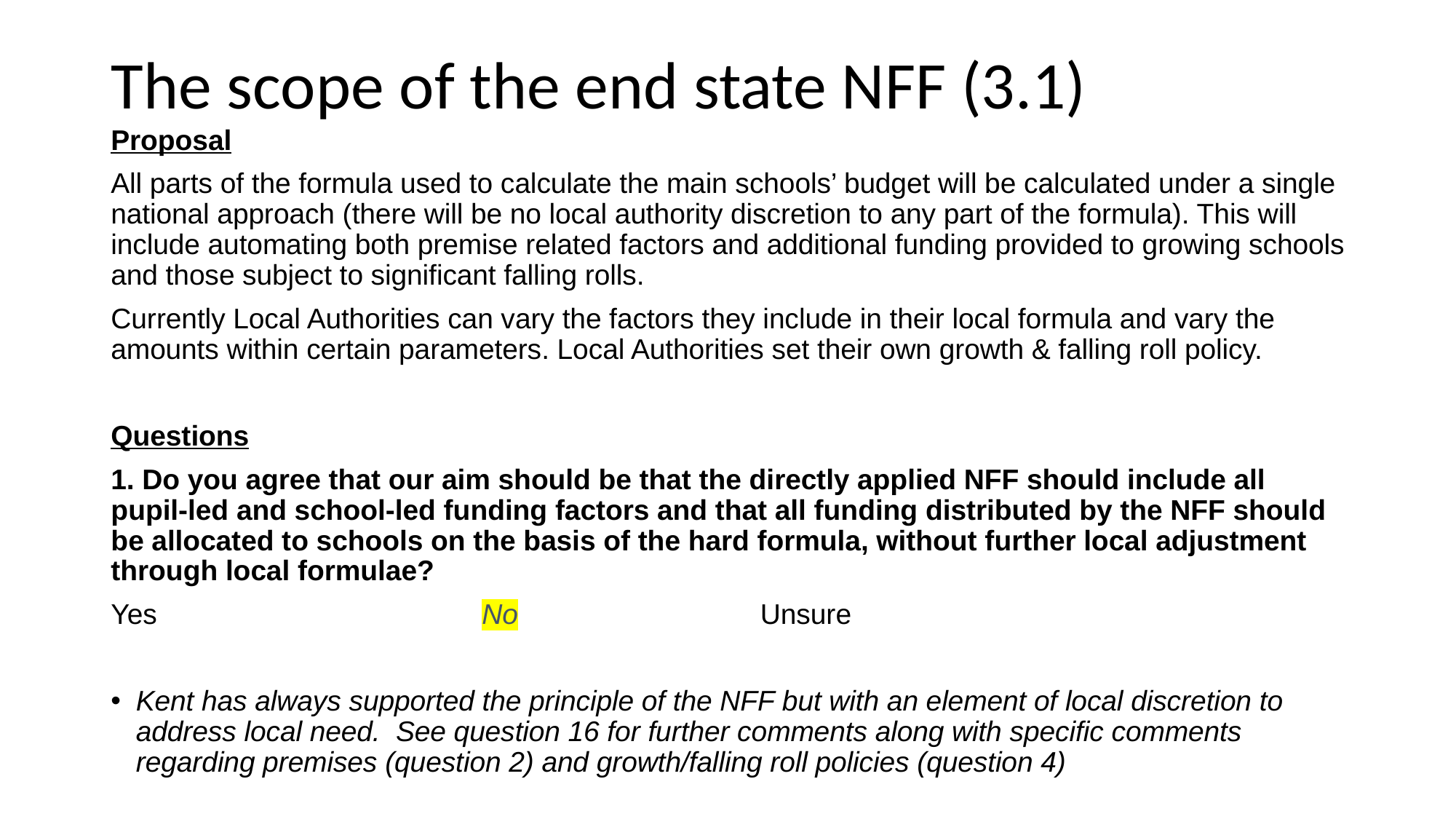

# The scope of the end state NFF (3.1)
Proposal
All parts of the formula used to calculate the main schools’ budget will be calculated under a single national approach (there will be no local authority discretion to any part of the formula). This will include automating both premise related factors and additional funding provided to growing schools and those subject to significant falling rolls.
Currently Local Authorities can vary the factors they include in their local formula and vary the amounts within certain parameters. Local Authorities set their own growth & falling roll policy.

Questions
1. Do you agree that our aim should be that the directly applied NFF should include all pupil-led and school-led funding factors and that all funding distributed by the NFF should be allocated to schools on the basis of the hard formula, without further local adjustment through local formulae?
Yes				No			Unsure

Kent has always supported the principle of the NFF but with an element of local discretion to address local need.  See question 16 for further comments along with specific comments regarding premises (question 2) and growth/falling roll policies (question 4)